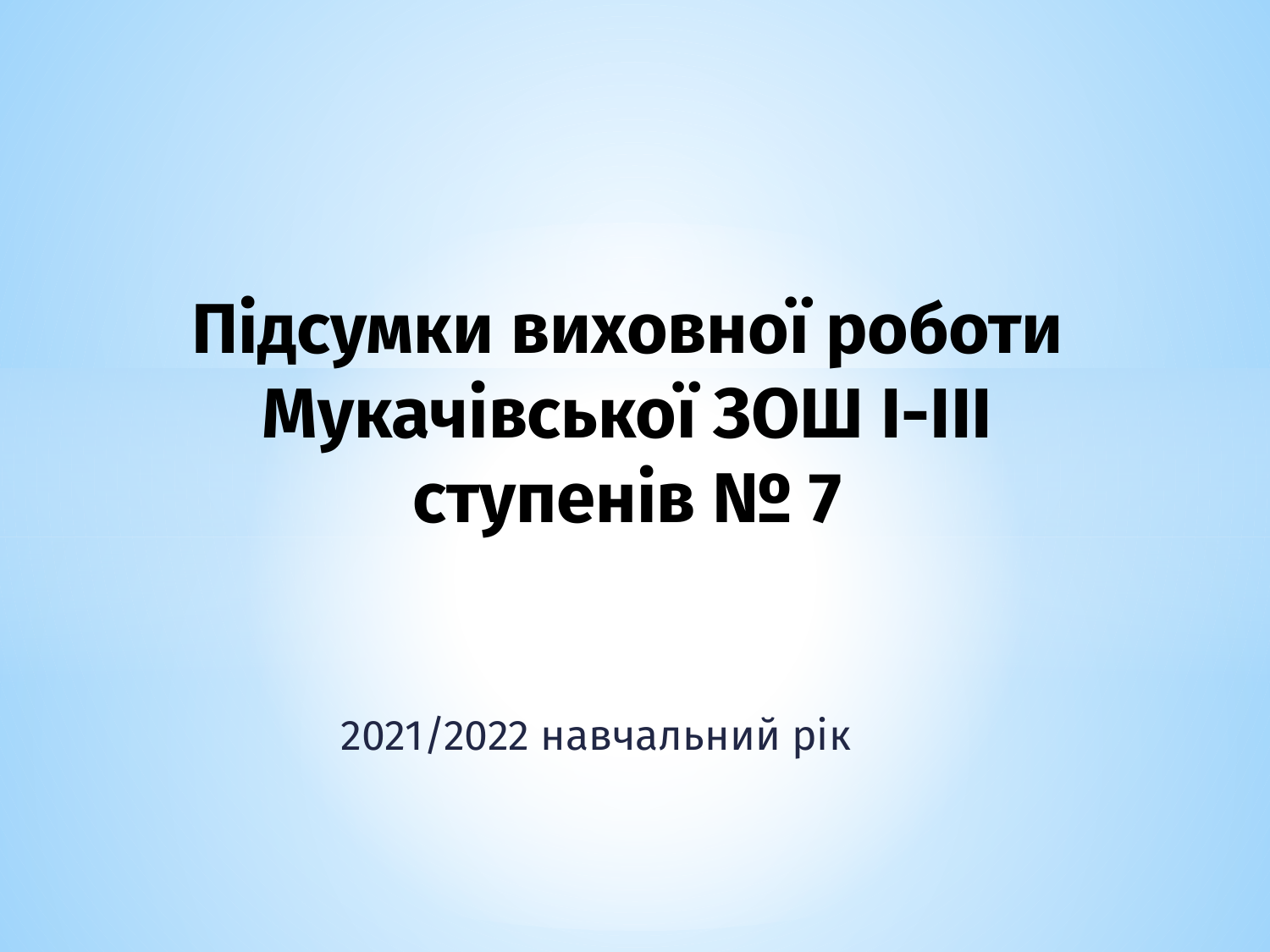

# Підсумки виховної роботи Мукачівської ЗОШ І-ІІІ ступенів № 7
2021/2022 навчальний рік